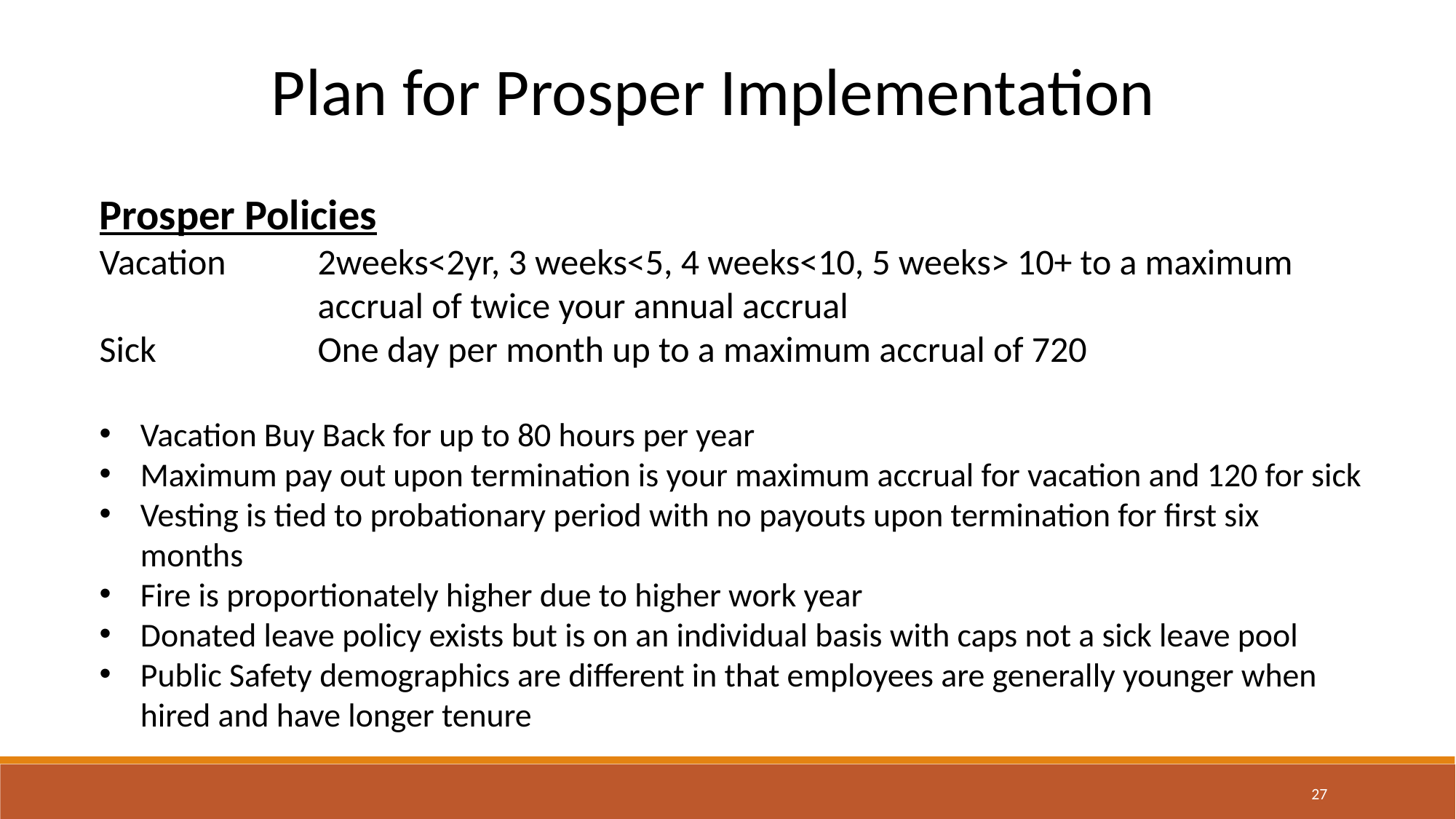

Plan for Prosper Implementation
Prosper Policies
Vacation 	2weeks<2yr, 3 weeks<5, 4 weeks<10, 5 weeks> 10+ to a maximum 		accrual of twice your annual accrual
Sick		One day per month up to a maximum accrual of 720

Vacation Buy Back for up to 80 hours per year
Maximum pay out upon termination is your maximum accrual for vacation and 120 for sick
Vesting is tied to probationary period with no payouts upon termination for first six months
Fire is proportionately higher due to higher work year
Donated leave policy exists but is on an individual basis with caps not a sick leave pool
Public Safety demographics are different in that employees are generally younger when hired and have longer tenure

27